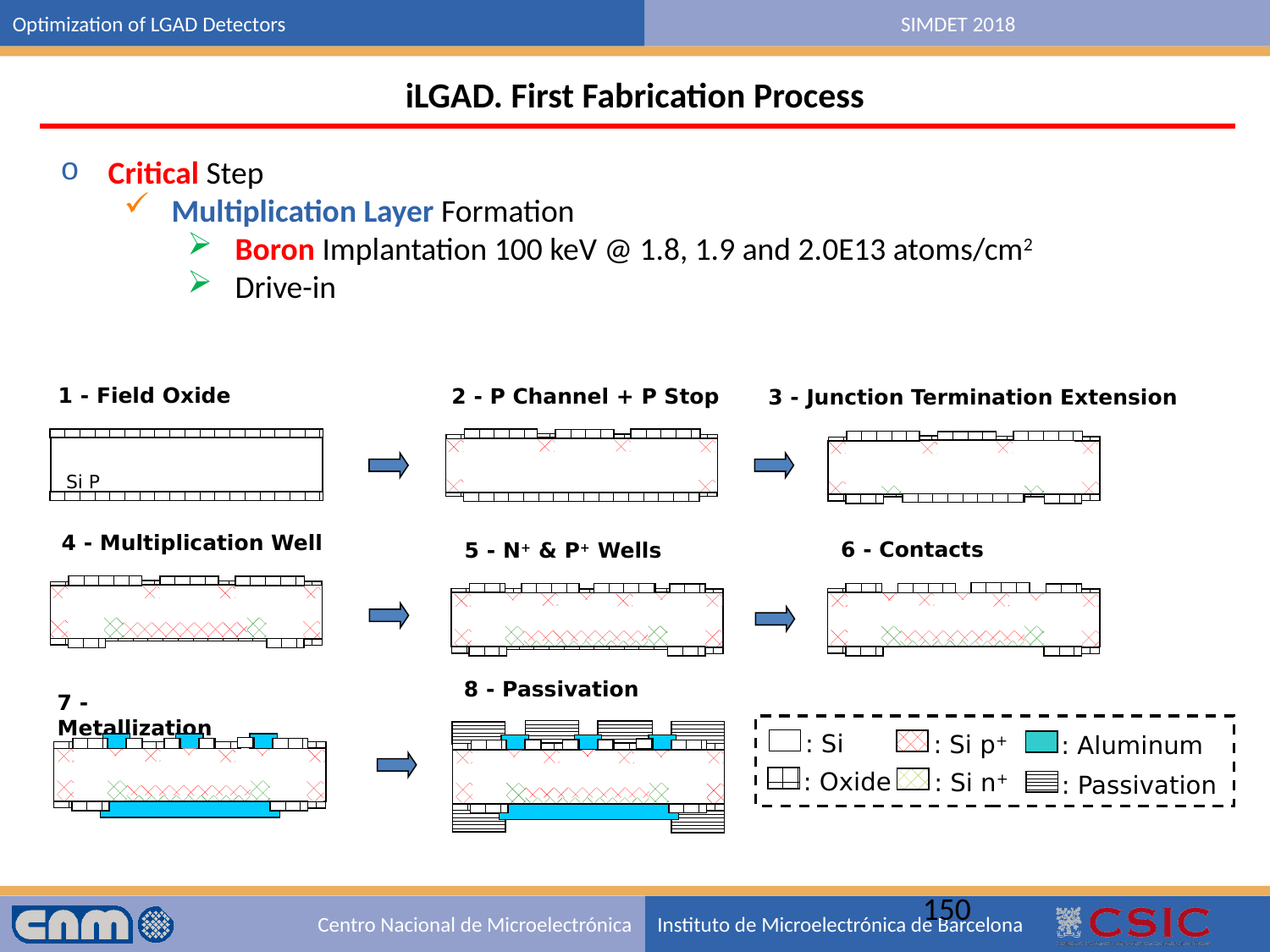

iLGAD. First Fabrication Process
Critical Step
Multiplication Layer Formation
Boron Implantation 100 keV @ 1.8, 1.9 and 2.0E13 atoms/cm2
Drive-in
1 - Field Oxide

Si P

2 - P Channel + P Stop

3 - Junction Termination Extension

4 - Multiplication Well

6 - Contacts

5 - N+ & P+ Wells

8 - Passivation

7 - Metallization

: Si

: Si p+

: Aluminum

: Oxide

: Si n+

: Passivation

150